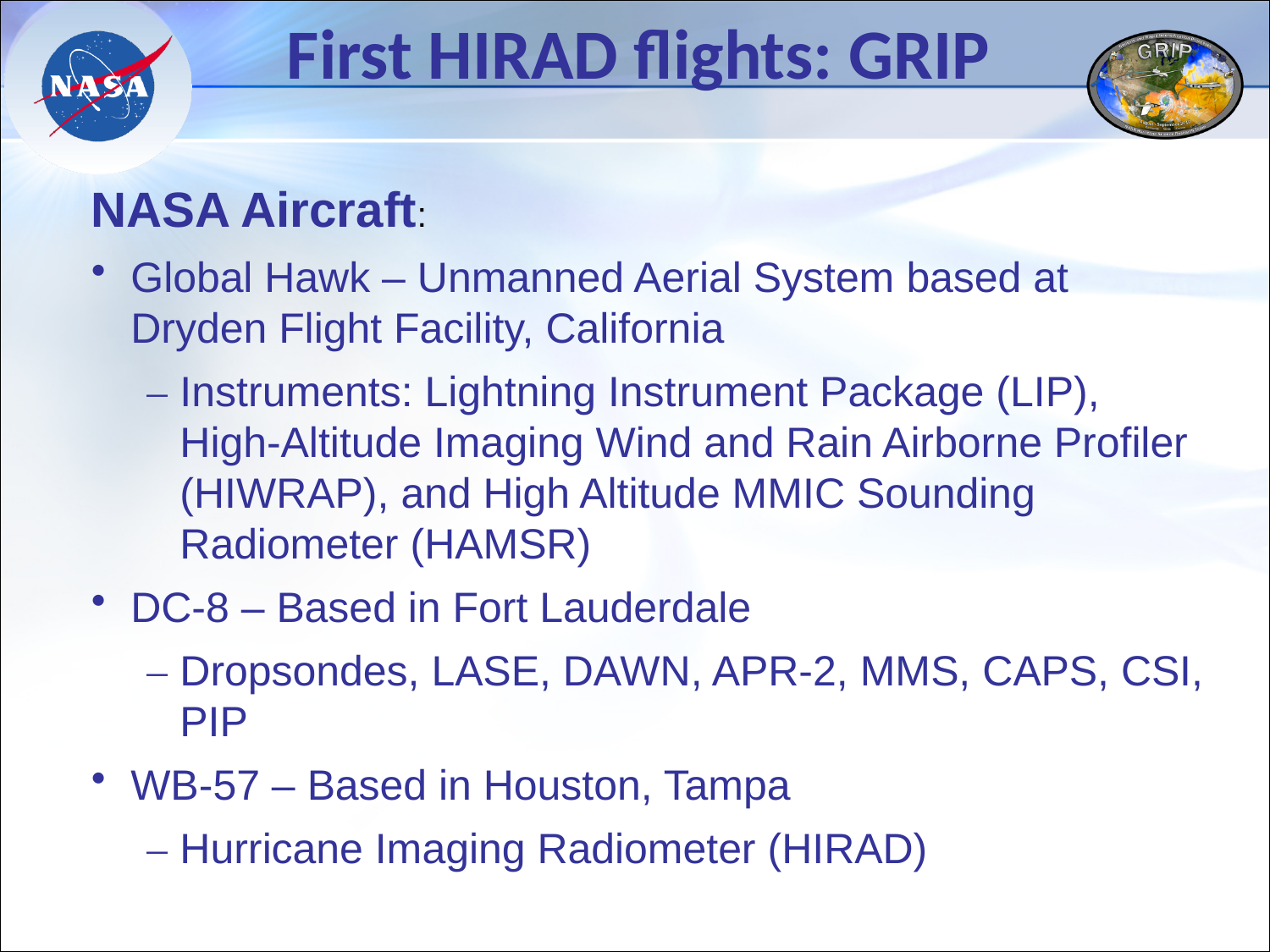

# First HIRAD flights: GRIP
NASA Aircraft:
Global Hawk – Unmanned Aerial System based at Dryden Flight Facility, California
Instruments: Lightning Instrument Package (LIP), High-Altitude Imaging Wind and Rain Airborne Profiler (HIWRAP), and High Altitude MMIC Sounding Radiometer (HAMSR)
DC-8 – Based in Fort Lauderdale
Dropsondes, LASE, DAWN, APR-2, MMS, CAPS, CSI, PIP
WB-57 – Based in Houston, Tampa
Hurricane Imaging Radiometer (HIRAD)